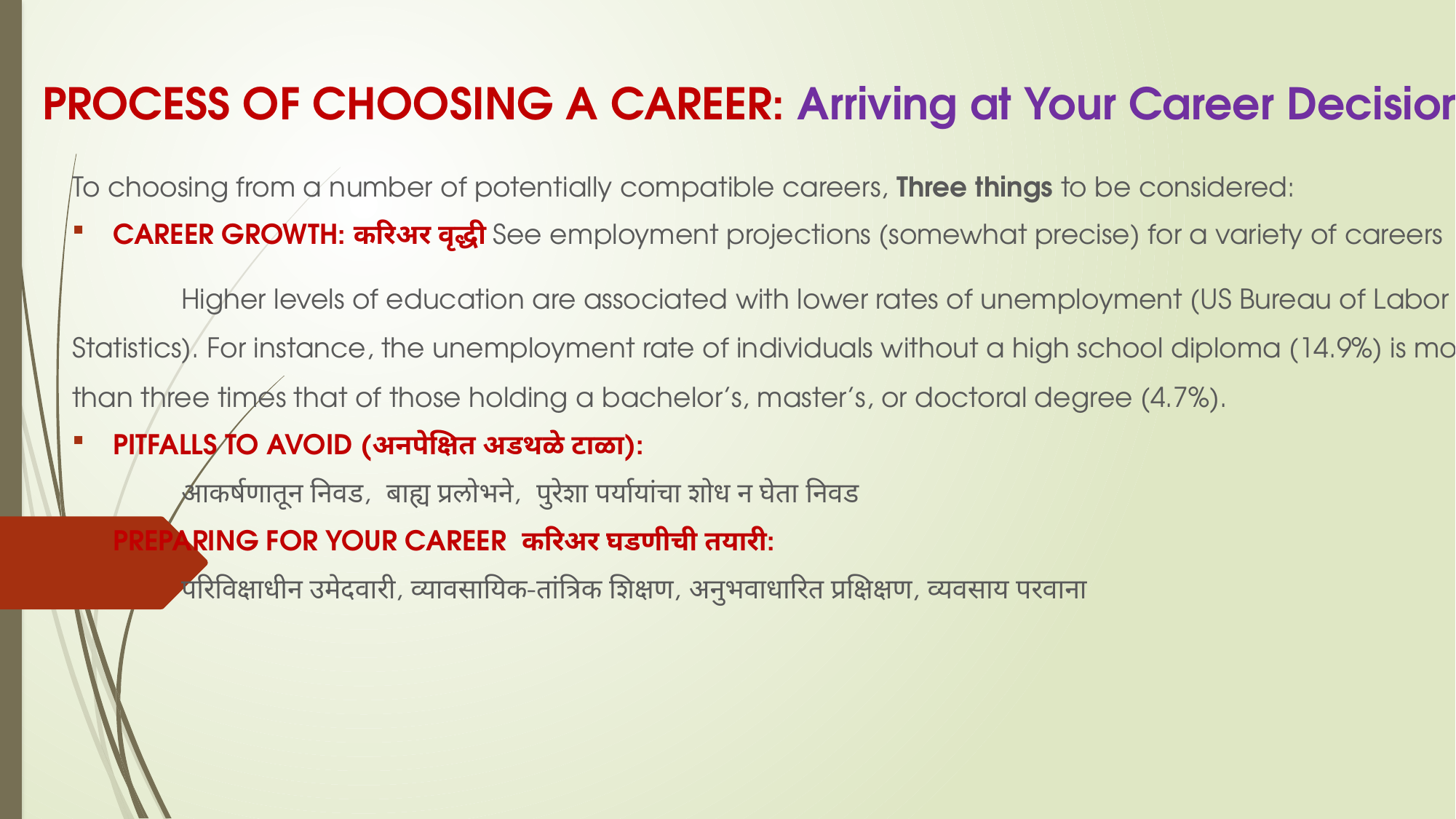

# PROCESS OF CHOOSING A CAREER: Arriving at Your Career Decision
To choosing from a number of potentially compatible careers, Three things to be considered:
CAREER GROWTH: करिअर वृद्धी See employment projections (somewhat precise) for a variety of careers
	Higher levels of education are associated with lower rates of unemployment (US Bureau of Labor Statistics). For instance, the unemployment rate of individuals without a high school diploma (14.9%) is more than three times that of those holding a bachelor’s, master’s, or doctoral degree (4.7%).
PITFALLS TO AVOID (अनपेक्षित अडथळे टाळा):
	आकर्षणातून निवड,  बाह्य प्रलोभने,  पुरेशा पर्यायांचा शोध न घेता निवड
PREPARING FOR YOUR CAREER  करिअर घडणीची तयारी:
	परिविक्षाधीन उमेदवारी, व्यावसायिक-तांत्रिक शिक्षण, अनुभवाधारित प्रक्षिक्षण, व्यवसाय परवाना